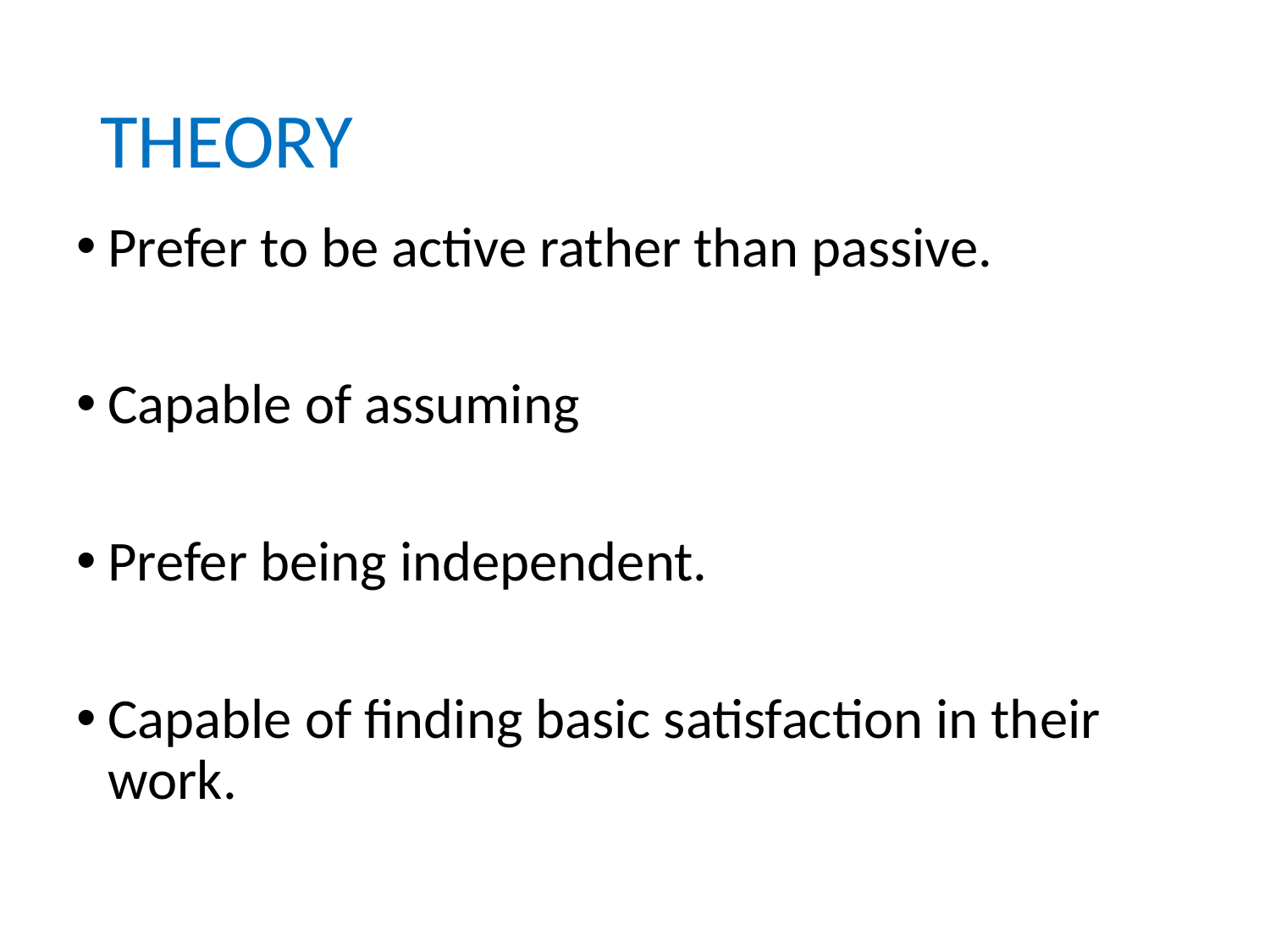

# THEORY
Prefer to be active rather than passive.

Capable of assuming

Prefer being independent.

Capable of finding basic satisfaction in their work.